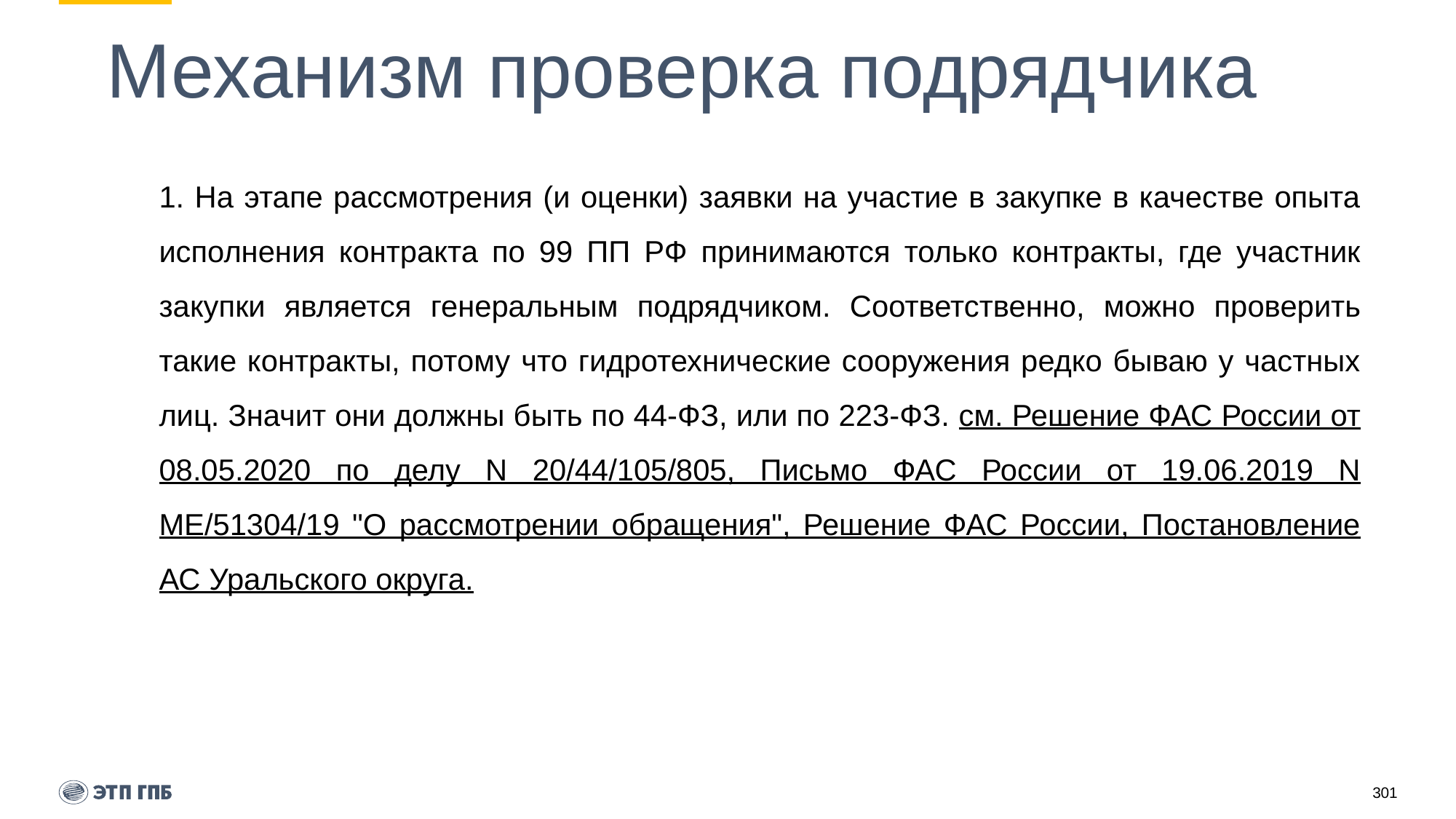

# Механизм проверка подрядчика
1. На этапе рассмотрения (и оценки) заявки на участие в закупке в качестве опыта исполнения контракта по 99 ПП РФ принимаются только контракты, где участник закупки является генеральным подрядчиком. Соответственно, можно проверить такие контракты, потому что гидротехнические сооружения редко бываю у частных лиц. Значит они должны быть по 44-ФЗ, или по 223-ФЗ. см. Решение ФАС России от 08.05.2020 по делу N 20/44/105/805, Письмо ФАС России от 19.06.2019 N МЕ/51304/19 "О рассмотрении обращения", Решение ФАС России, Постановление АС Уральского округа.